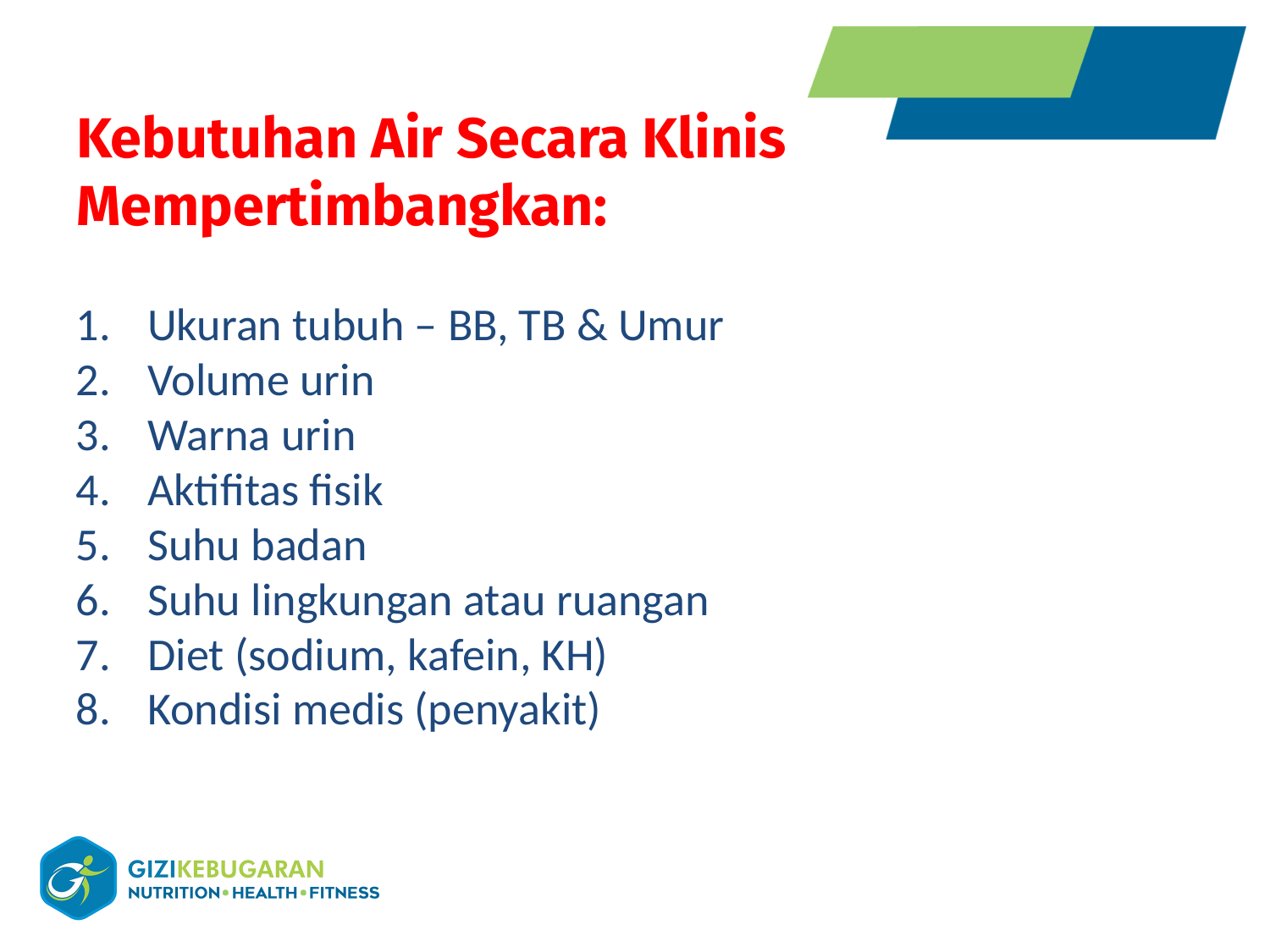

# Kebutuhan Air Secara Klinis Mempertimbangkan:
Ukuran tubuh – BB, TB & Umur
Volume urin
Warna urin
Aktifitas fisik
Suhu badan
Suhu lingkungan atau ruangan
Diet (sodium, kafein, KH)
Kondisi medis (penyakit)